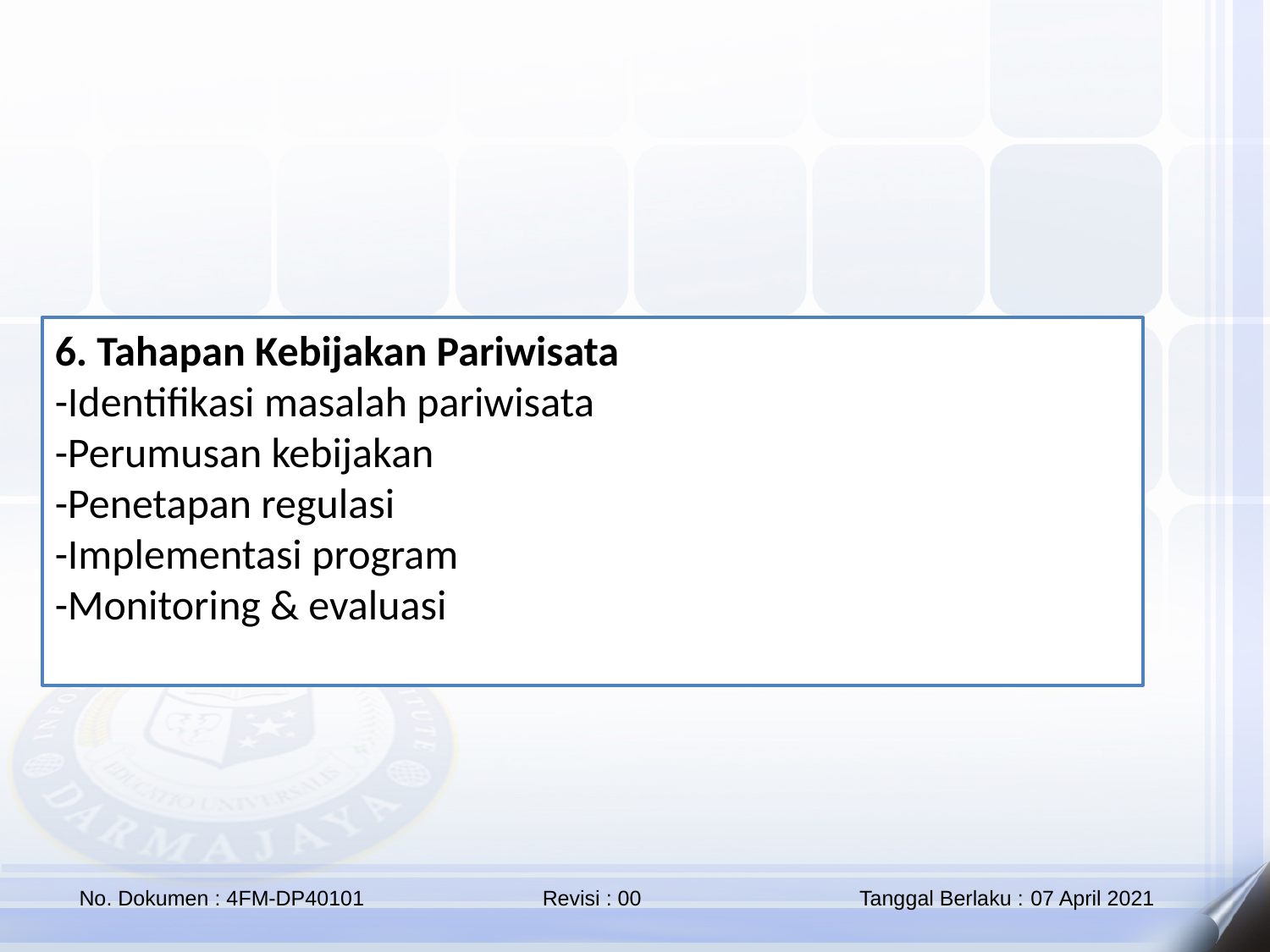

6. Tahapan Kebijakan Pariwisata
-Identifikasi masalah pariwisata
-Perumusan kebijakan
-Penetapan regulasi
-Implementasi program
-Monitoring & evaluasi